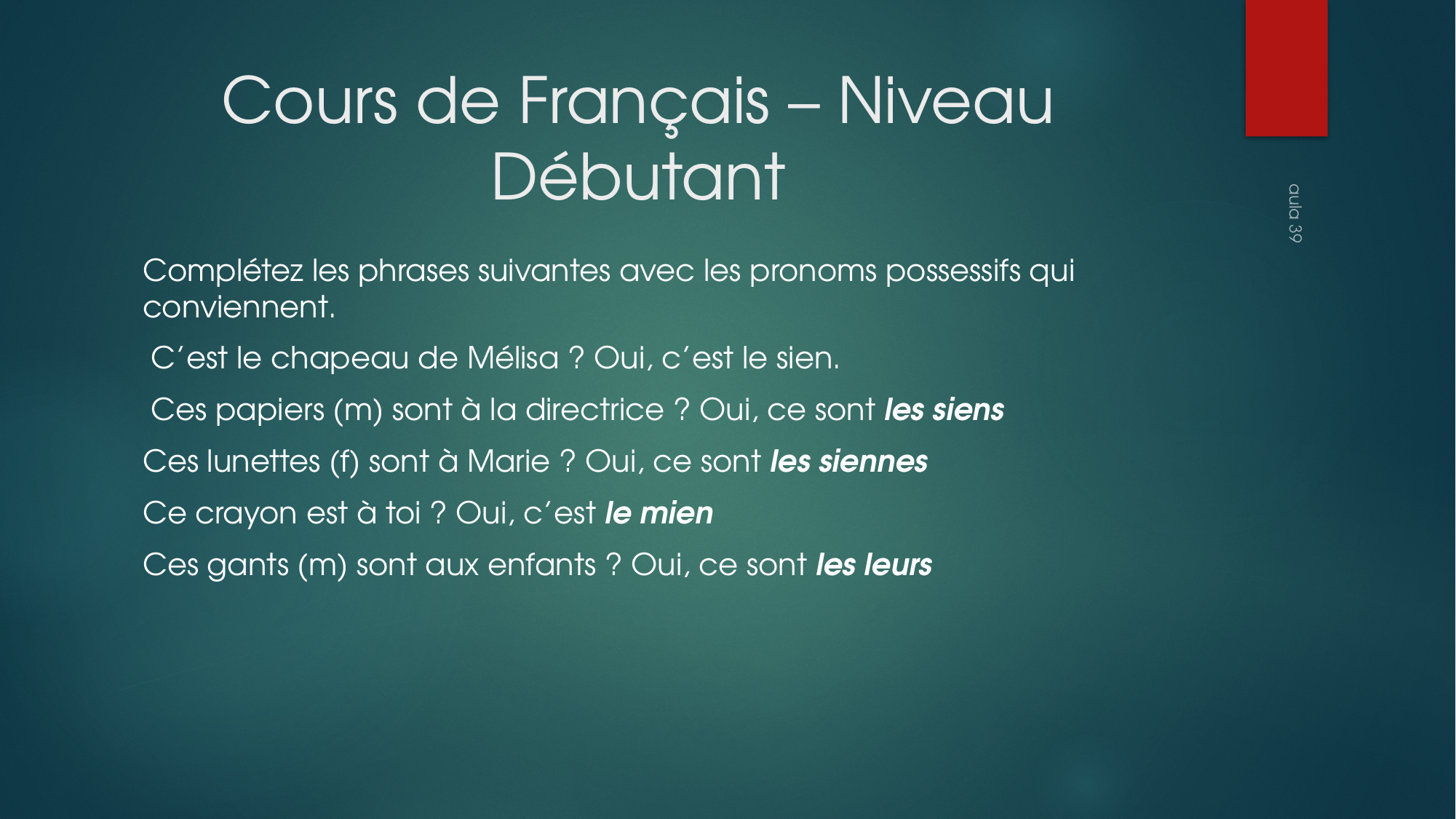

# Cours de Français – Niveau Débutant
Complétez les phrases suivantes avec les pronoms possessifs qui conviennent.
 C’est le chapeau de Mélisa ? Oui, c’est le sien.
 Ces papiers (m) sont à la directrice ? Oui, ce sont les siens
Ces lunettes (f) sont à Marie ? Oui, ce sont les siennes
Ce crayon est à toi ? Oui, c’est le mien
Ces gants (m) sont aux enfants ? Oui, ce sont les leurs
aula 39